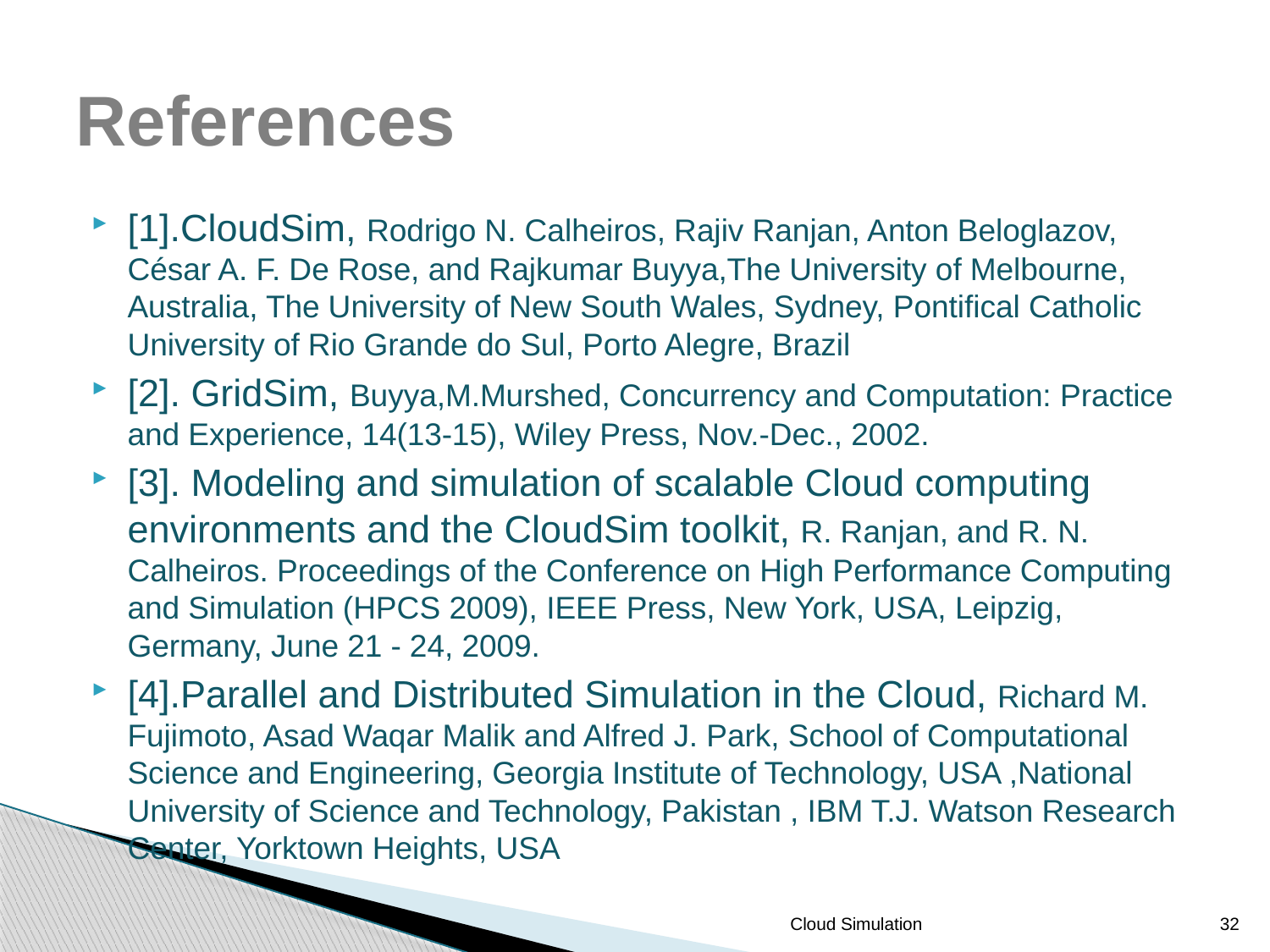

# References

[1].CloudSim, Rodrigo N. Calheiros, Rajiv Ranjan, Anton Beloglazov, César A. F. De Rose, and Rajkumar Buyya,The University of Melbourne, Australia, The University of New South Wales, Sydney, Pontifical Catholic University of Rio Grande do Sul, Porto Alegre, Brazil
[2]. GridSim, Buyya,M.Murshed, Concurrency and Computation: Practice and Experience, 14(13-15), Wiley Press, Nov.-Dec., 2002.
[3]. Modeling and simulation of scalable Cloud computing environments and the CloudSim toolkit, R. Ranjan, and R. N. Calheiros. Proceedings of the Conference on High Performance Computing and Simulation (HPCS 2009), IEEE Press, New York, USA, Leipzig, Germany, June 21 - 24, 2009.
[4].Parallel and Distributed Simulation in the Cloud, Richard M. Fujimoto, Asad Waqar Malik and Alfred J. Park, School of Computational Science and Engineering, Georgia Institute of Technology, USA ,National University of Science and Technology, Pakistan , IBM T.J. Watson Research Center, Yorktown Heights, USA

Cloud Simulation
32